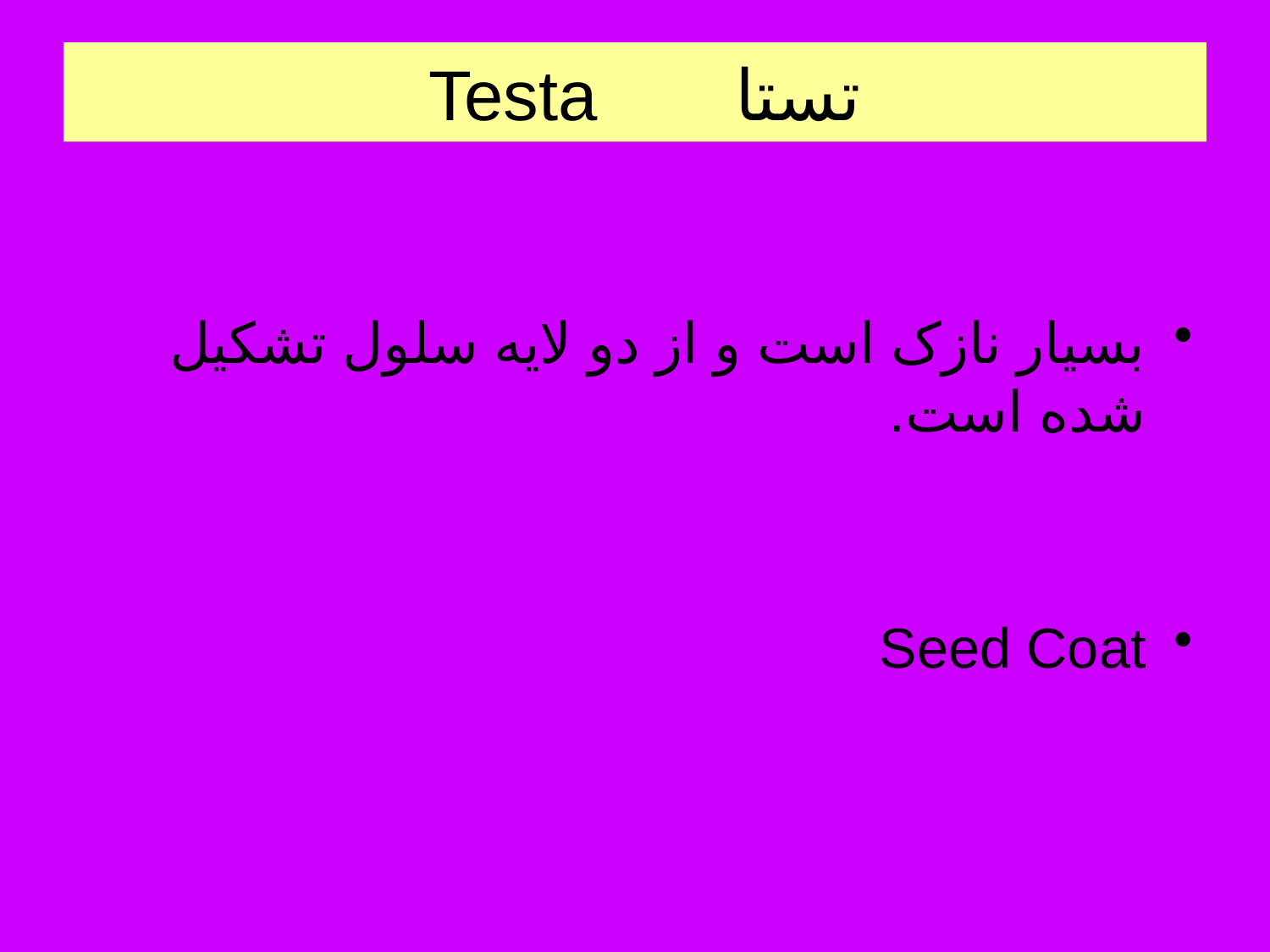

# تستا       Testa

بسیار نازک است و از دو لایه سلول تشکیل شده است.

Seed Coat